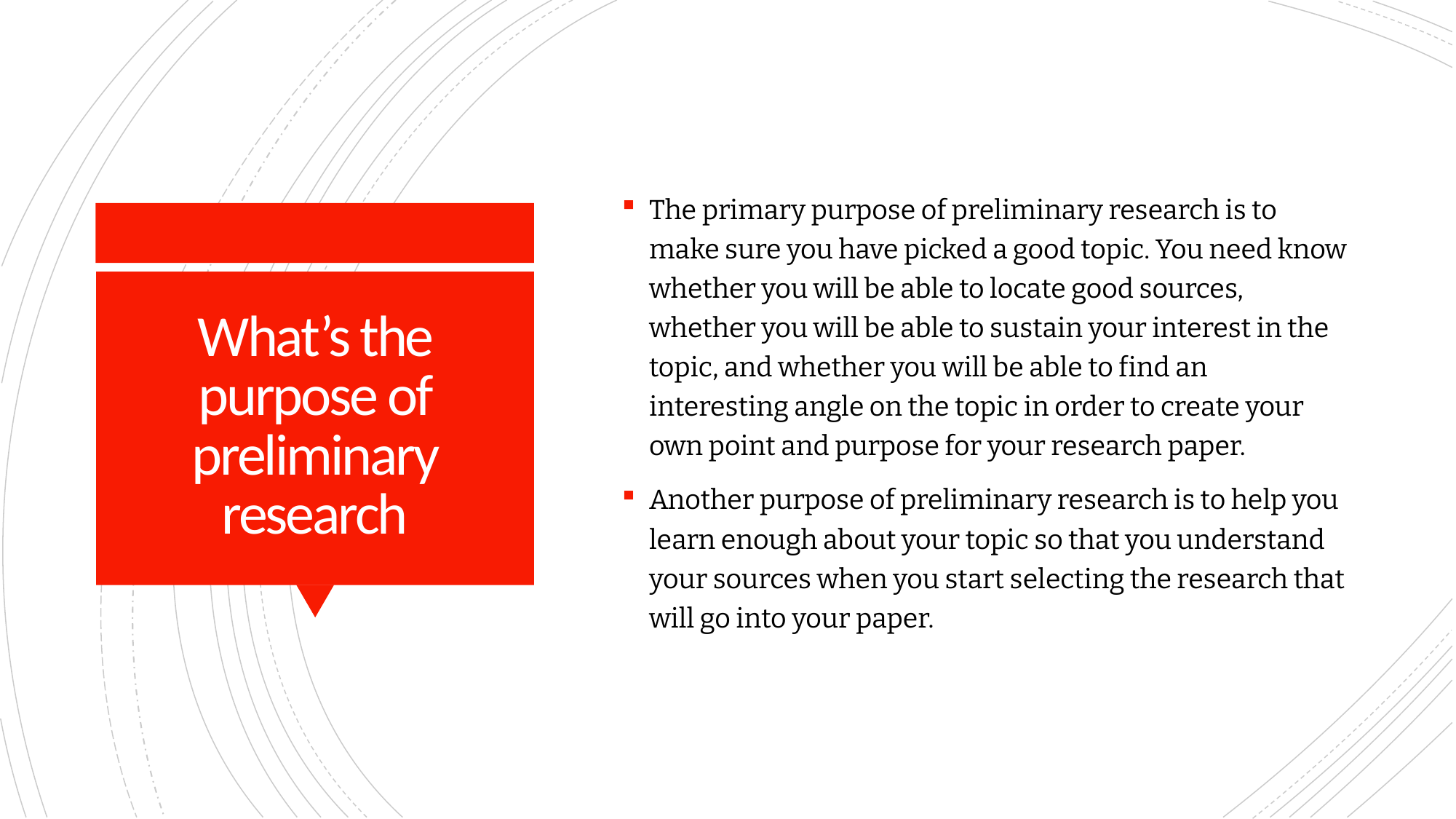

The primary purpose of preliminary research is to make sure you have picked a good topic. You need know whether you will be able to locate good sources, whether you will be able to sustain your interest in the topic, and whether you will be able to find an interesting angle on the topic in order to create your own point and purpose for your research paper.
Another purpose of preliminary research is to help you learn enough about your topic so that you understand your sources when you start selecting the research that will go into your paper.
# What’s the purpose of preliminary research